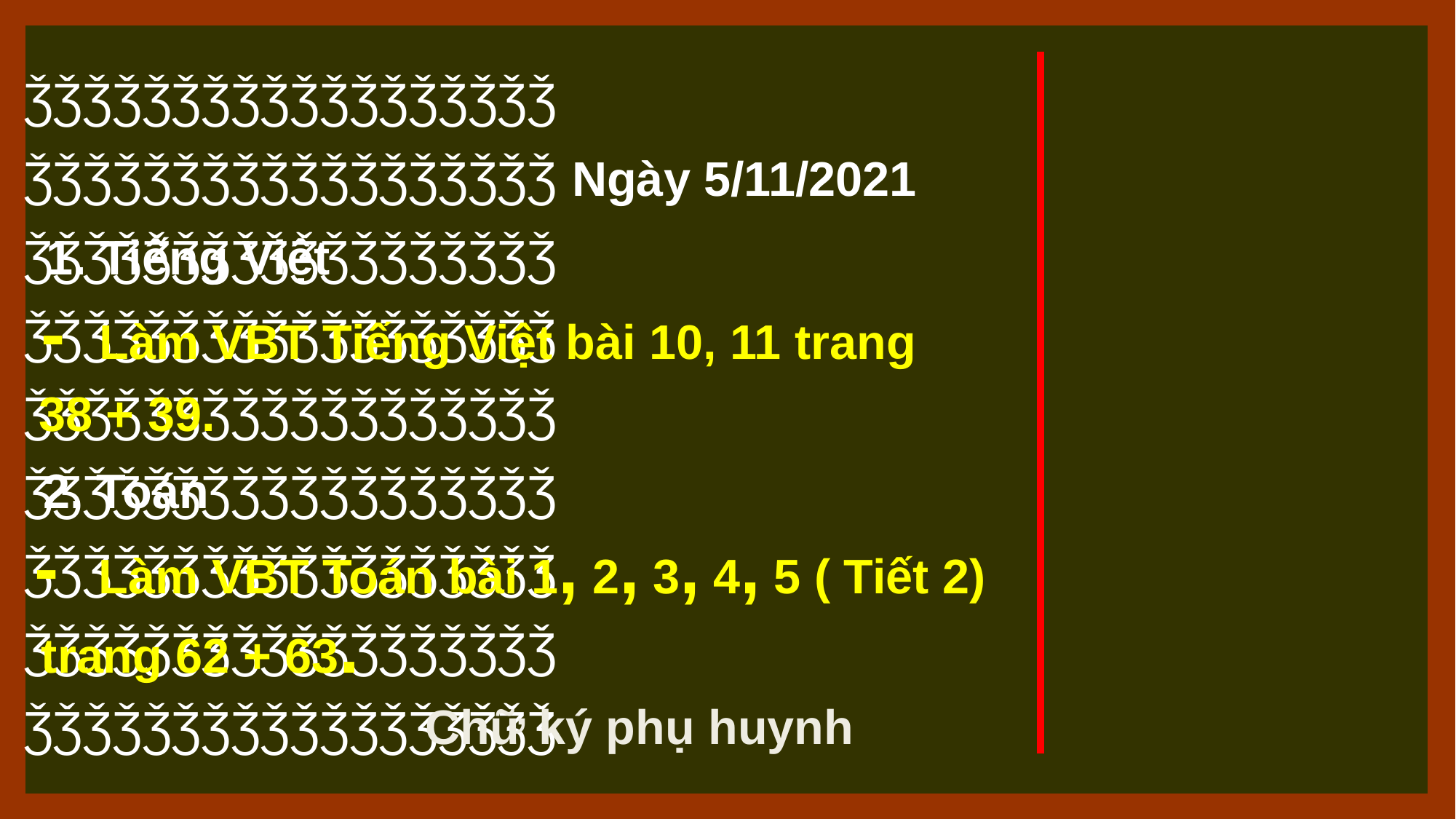

ǮǮǮǮǮǮǮǮǮǮǮǮǮǮǮǮǮǮ
ǮǮǮǮǮǮǮǮǮǮǮǮǮǮǮǮǮǮ
ǮǮǮǮǮǮǮǮǮǮǮǮǮǮǮǮǮǮ
ǮǮǮǮǮǮǮǮǮǮǮǮǮǮǮǮǮǮ
ǮǮǮǮǮǮǮǮǮǮǮǮǮǮǮǮǮǮ
ǮǮǮǮǮǮǮǮǮǮǮǮǮǮǮǮǮǮ
ǮǮǮǮǮǮǮǮǮǮǮǮǮǮǮǮǮǮ
ǮǮǮǮǮǮǮǮǮǮǮǮǮǮǮǮǮǮ
ǮǮǮǮǮǮǮǮǮǮǮǮǮǮǮǮǮǮ
Ngày 5/11/2021
1. Tiếng Việt
-  Làm VBT Tiếng Việt bài 10, 11 trang
38 + 39.
2. Toán
-  Làm VBT Toán bài 1, 2, 3, 4, 5 ( Tiết 2)
trang 62 + 63.
Chữ ký phụ huynh